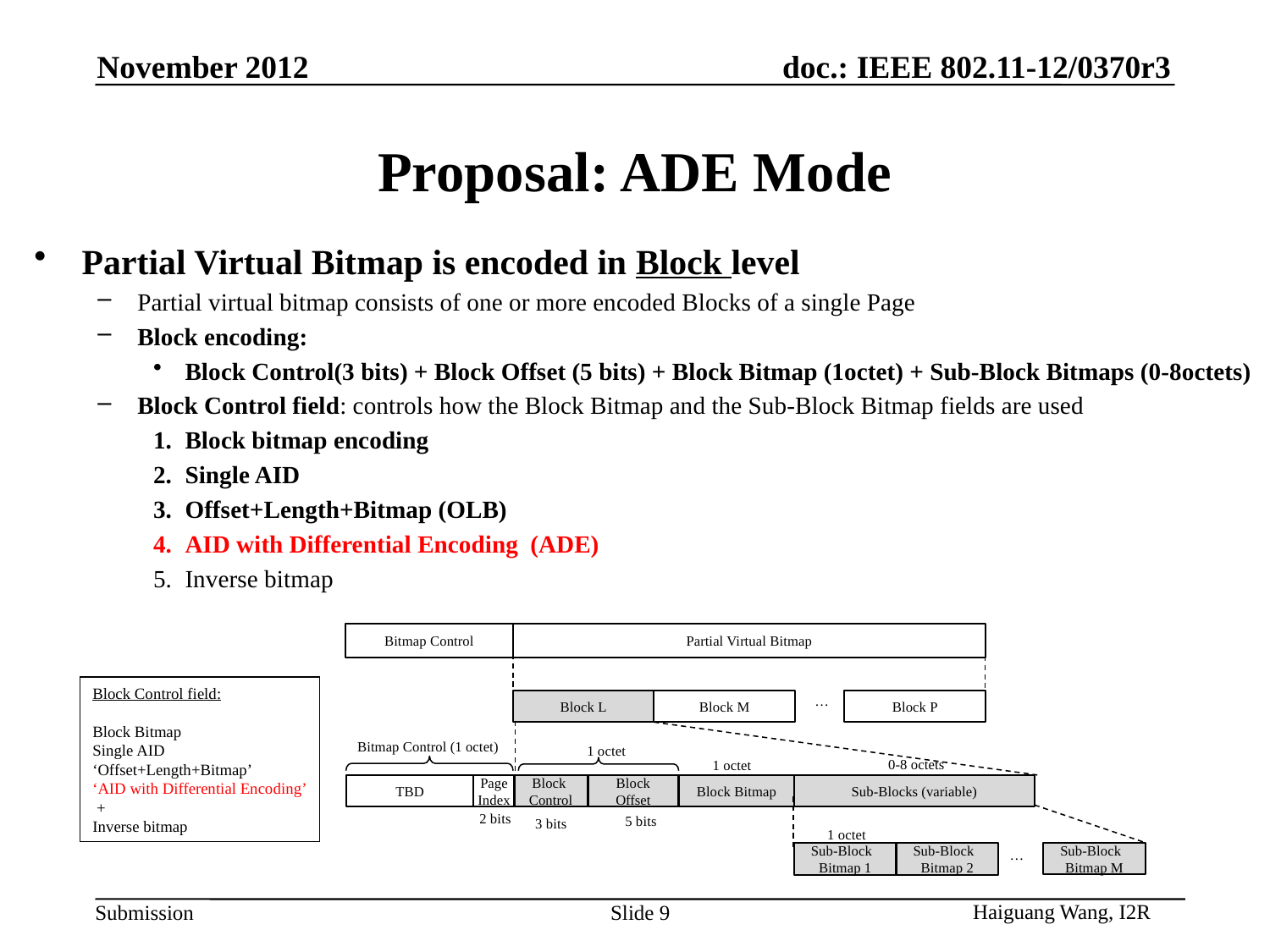

November 2012
# Proposal: ADE Mode
Partial Virtual Bitmap is encoded in Block level
Partial virtual bitmap consists of one or more encoded Blocks of a single Page
Block encoding:
Block Control(3 bits) + Block Offset (5 bits) + Block Bitmap (1octet) + Sub-Block Bitmaps (0-8octets)
Block Control field: controls how the Block Bitmap and the Sub-Block Bitmap fields are used
Block bitmap encoding
Single AID
Offset+Length+Bitmap (OLB)
AID with Differential Encoding  (ADE)
Inverse bitmap

Bitmap Control
Partial Virtual Bitmap
Block Control field:

Block Bitmap
Single AID
‘Offset+Length+Bitmap’
‘AID with Differential Encoding’
 +
Inverse bitmap

…
Block L
Block M
Block P
Bitmap Control (1 octet)
1 octet
0-8 octets
1 octet
Page
Index
TBD

Block
Control
Block Offset
Block Bitmap
Sub-Blocks (variable)
2 bits
5 bits
3 bits
1 octet
…
Sub-Block
Bitmap M
Sub-Block
Bitmap 1
Sub-Block
Bitmap 2
Haiguang Wang, I2R
Slide 9